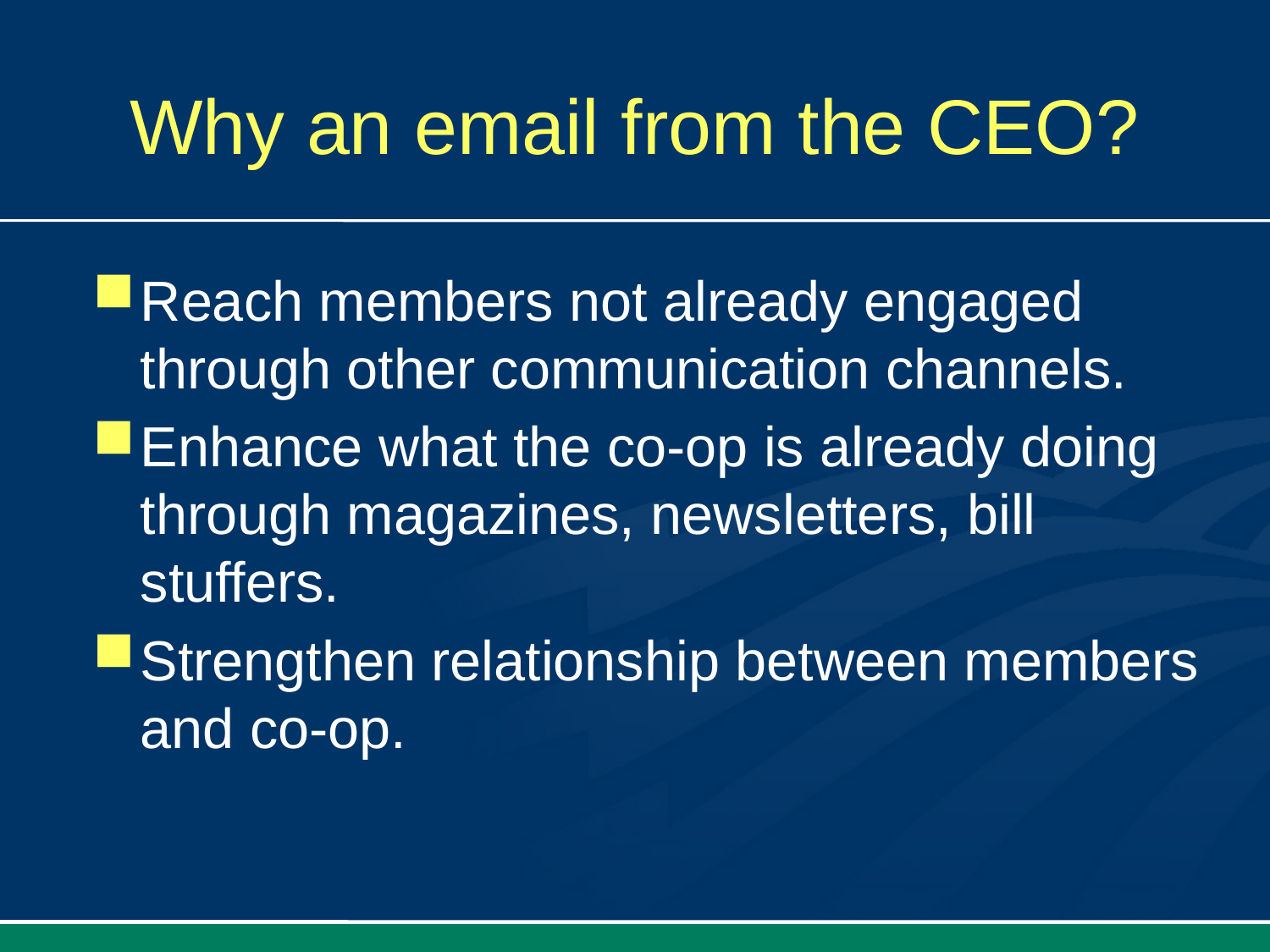

# Why an email from the CEO?
Reach members not already engaged through other communication channels.
Enhance what the co-op is already doing through magazines, newsletters, bill stuffers.
Strengthen relationship between members and co-op.